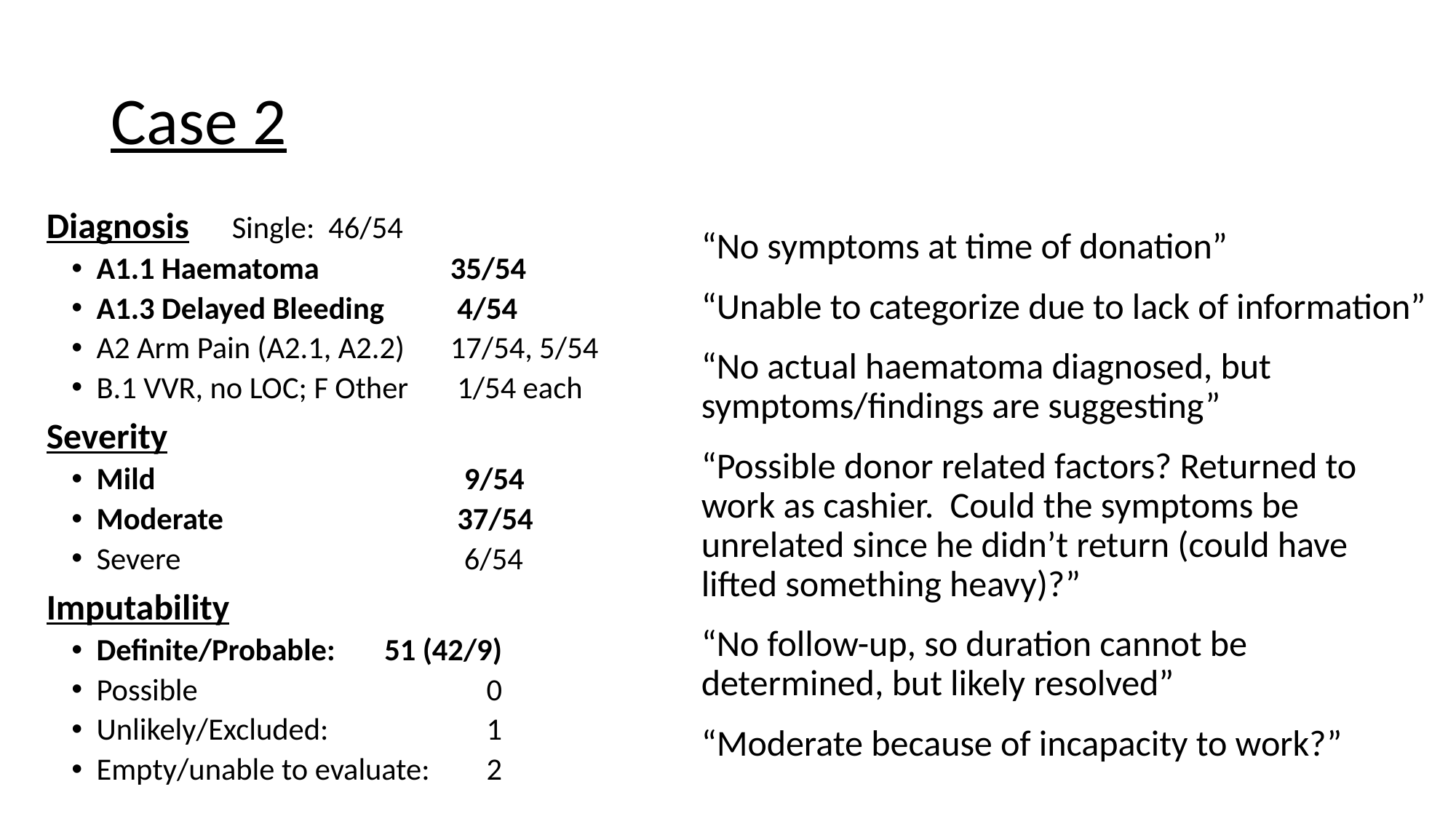

# Case 2

“No symptoms at time of donation”
“Unable to categorize due to lack of information”
“No actual haematoma diagnosed, but symptoms/findings are suggesting”
“Possible donor related factors? Returned to work as cashier.  Could the symptoms be unrelated since he didn’t return (could have lifted something heavy)?”
“No follow-up, so duration cannot be determined, but likely resolved”
“Moderate because of incapacity to work?”

Diagnosis	Single:  46/54
A1.1 Haematoma	35/54
A1.3 Delayed Bleeding	 4/54
A2 Arm Pain (A2.1, A2.2)	17/54, 5/54
B.1 VVR, no LOC; F Other	 1/54 each
Severity
Mild	  9/54
Moderate	 37/54
Severe	  6/54
Imputability
Definite/Probable:	51 (42/9)
Possible	0
Unlikely/Excluded:	1
Empty/unable to evaluate: 	2